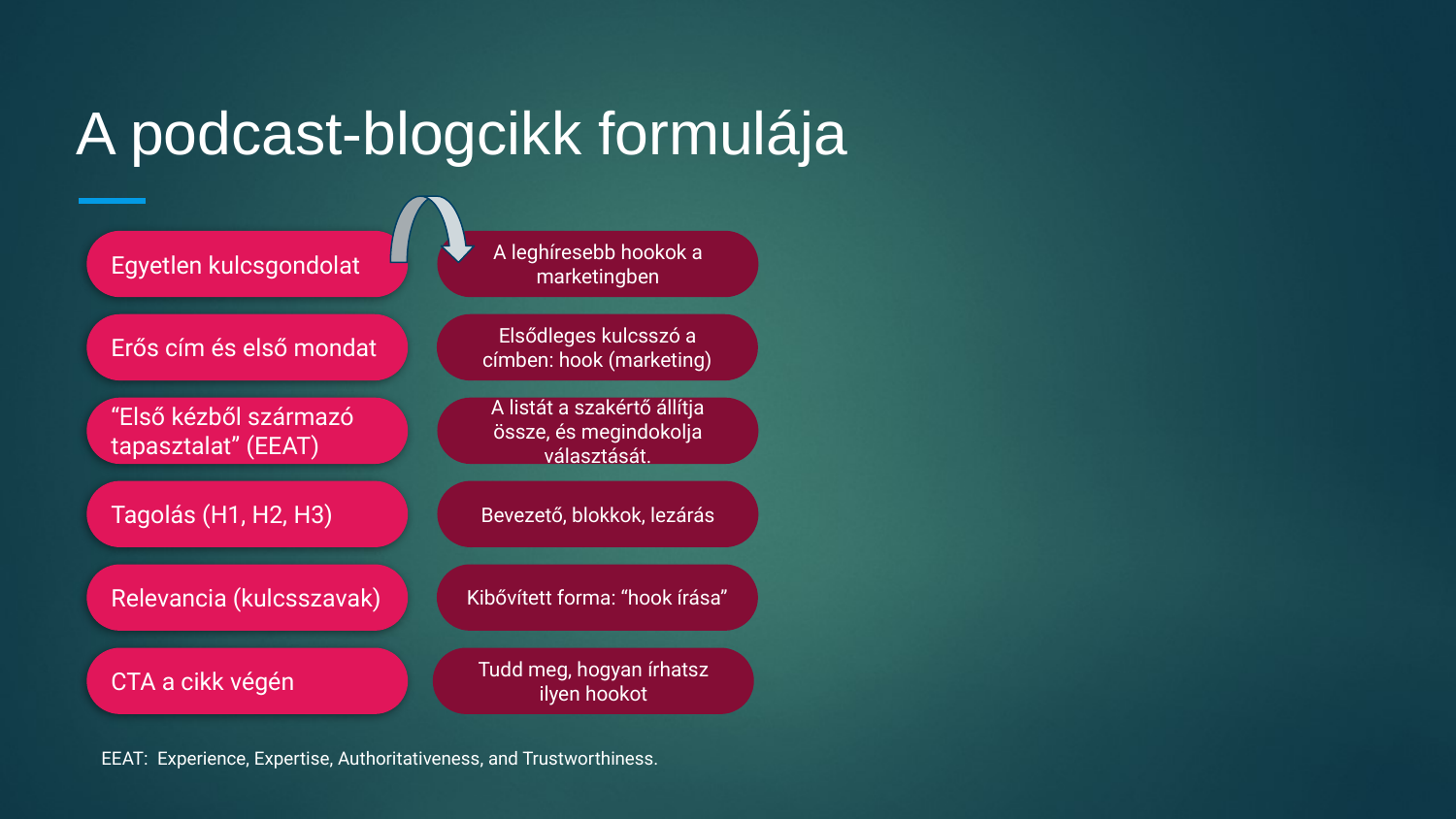

# A podcast-blogcikk formulája

Egyetlen kulcsgondolat
A leghíresebb hookok a marketingben
Erős cím és első mondat
Elsődleges kulcsszó a címben: hook (marketing)
“Első kézből származó tapasztalat” (EEAT)
A listát a szakértő állítja össze, és megindokolja választását.
Tagolás (H1, H2, H3)
Bevezető, blokkok, lezárás
Relevancia (kulcsszavak)
Kibővített forma: “hook írása”
CTA a cikk végén
Tudd meg, hogyan írhatsz ilyen hookot
EEAT:  Experience, Expertise, Authoritativeness, and Trustworthiness.